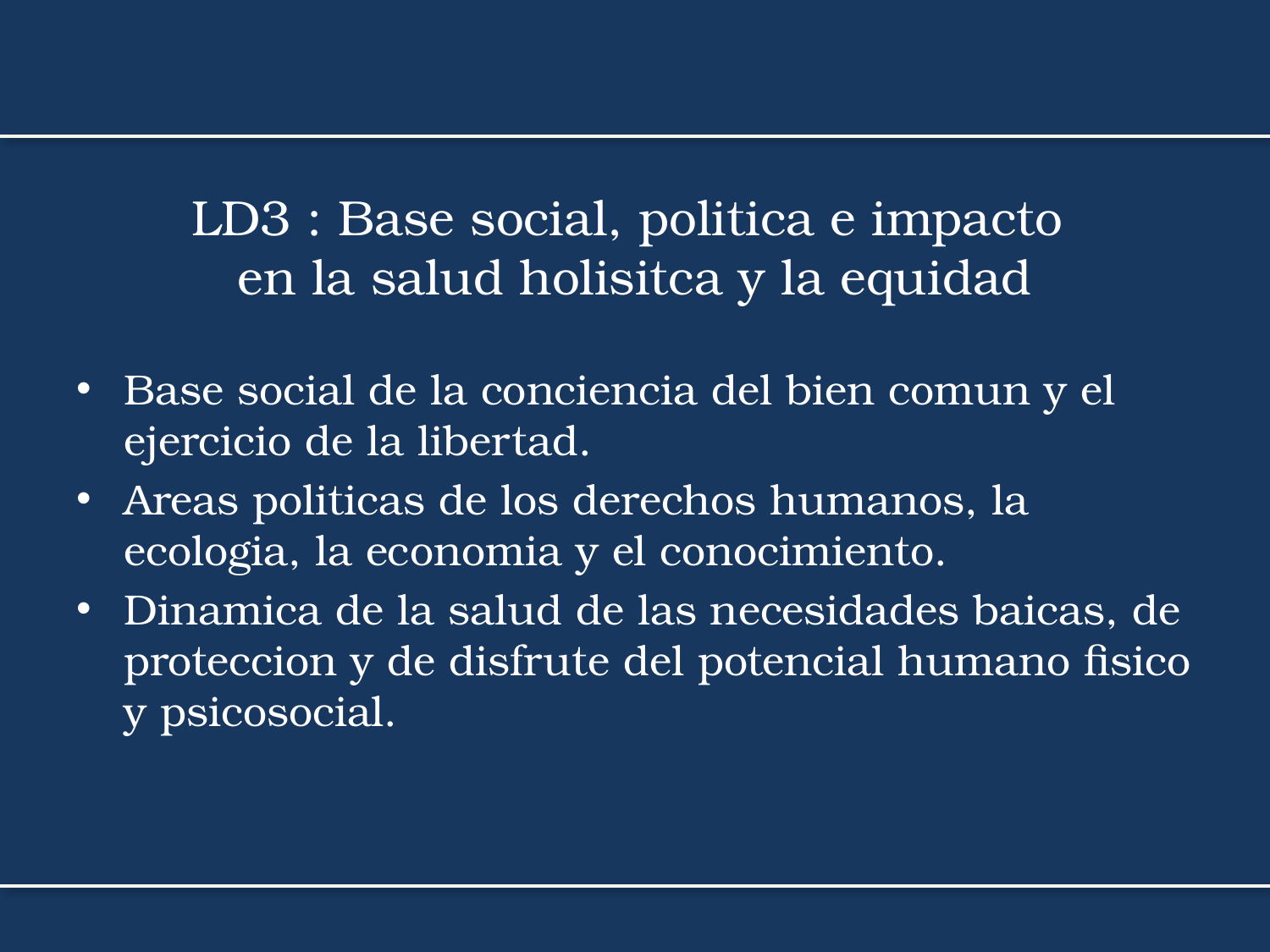

# LD3 : Base social, politica e impacto en la salud holisitca y la equidad
Base social de la conciencia del bien comun y el ejercicio de la libertad.
Areas politicas de los derechos humanos, la ecologia, la economia y el conocimiento.
Dinamica de la salud de las necesidades baicas, de proteccion y de disfrute del potencial humano fisico y psicosocial.